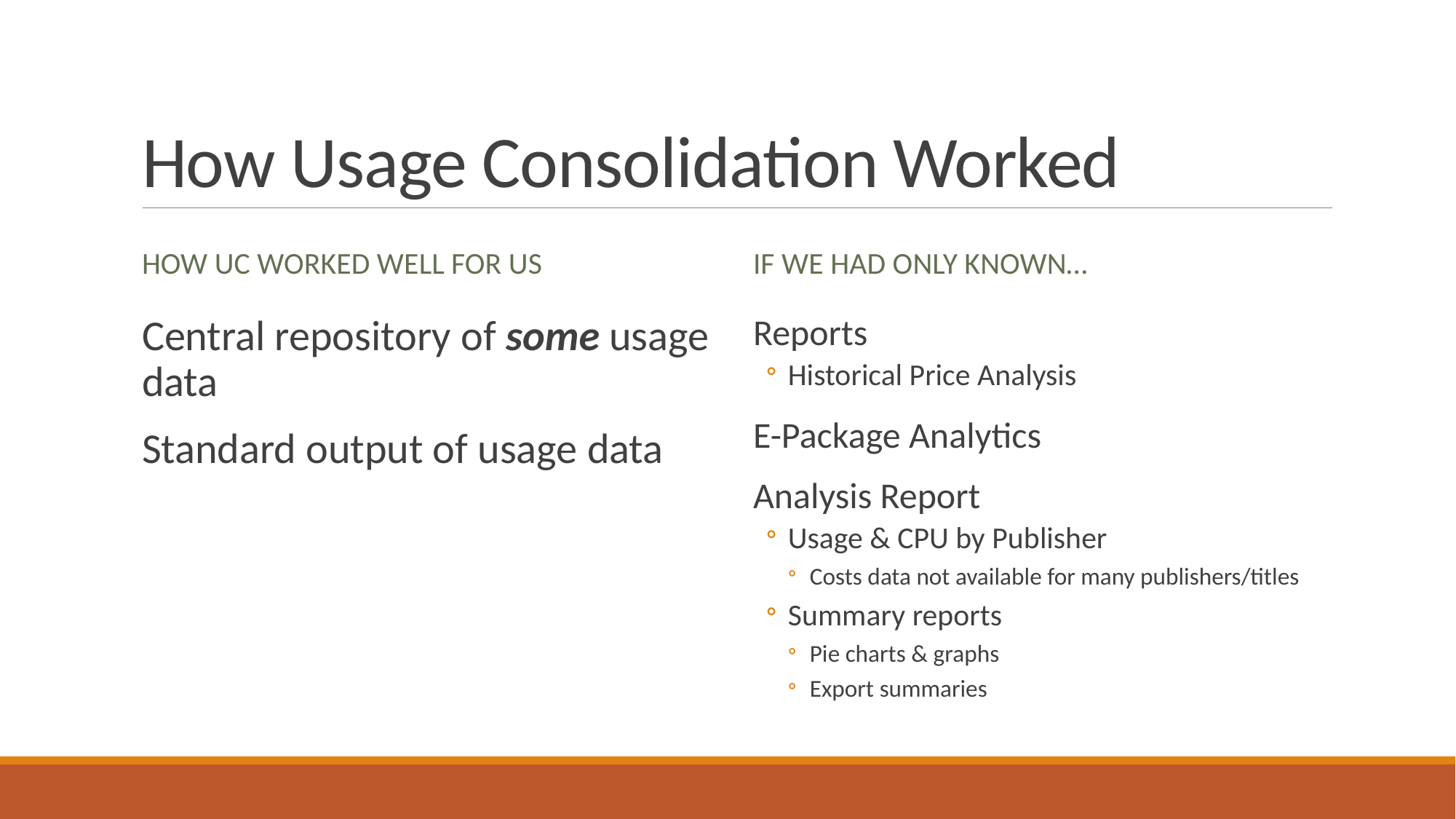

# How Usage Consolidation Worked
How UC worked well for us
If we had only known…
Central repository of some usage data
Standard output of usage data

Reports
Historical Price Analysis
E-Package Analytics
Analysis Report
Usage & CPU by Publisher
Costs data not available for many publishers/titles
Summary reports
Pie charts & graphs
Export summaries